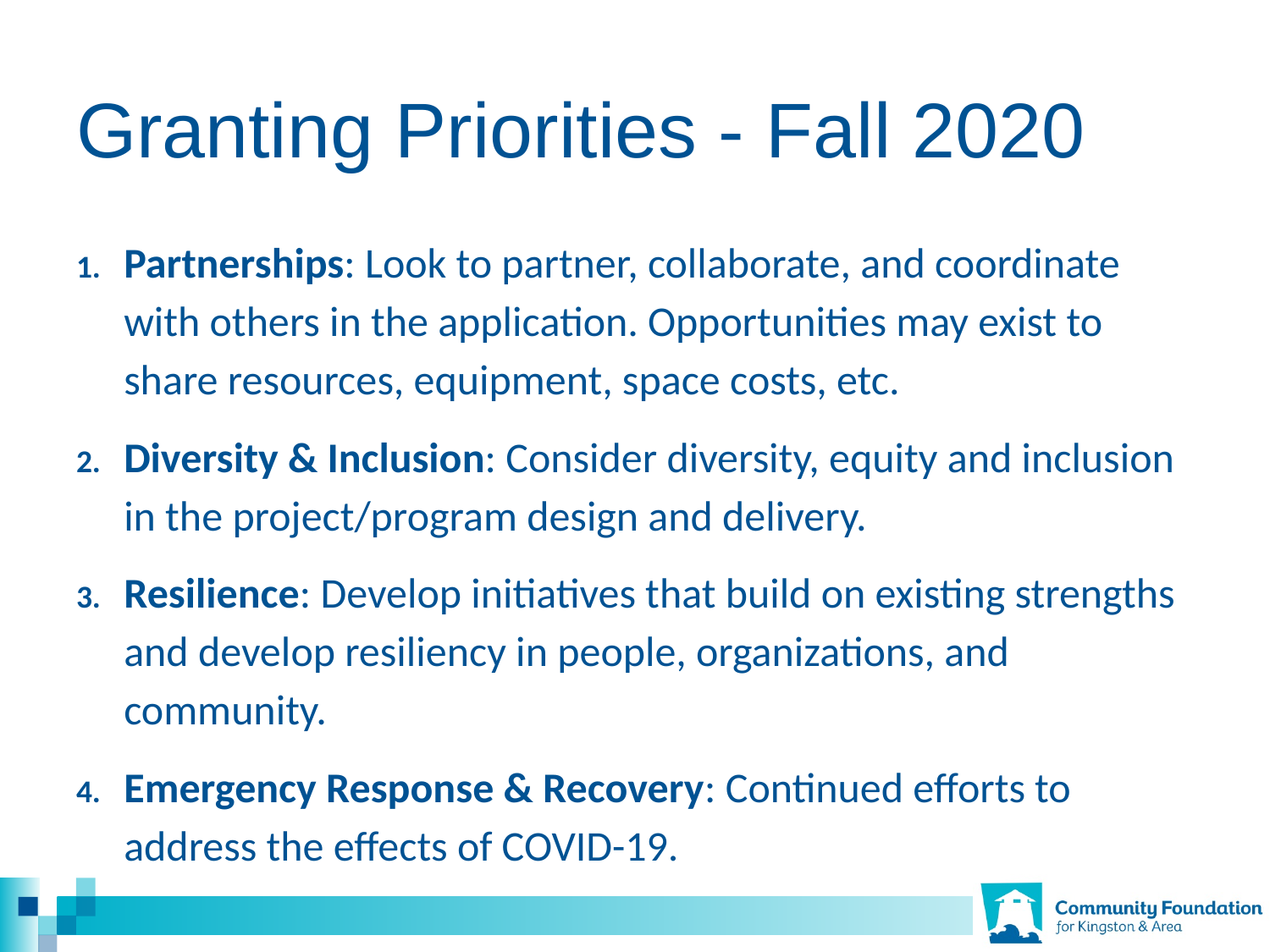

# Granting Priorities - Fall 2020
Partnerships: Look to partner, collaborate, and coordinate with others in the application. Opportunities may exist to share resources, equipment, space costs, etc.
Diversity & Inclusion: Consider diversity, equity and inclusion in the project/program design and delivery.
Resilience: Develop initiatives that build on existing strengths and develop resiliency in people, organizations, and community.
Emergency Response & Recovery: Continued efforts to address the effects of COVID-19.